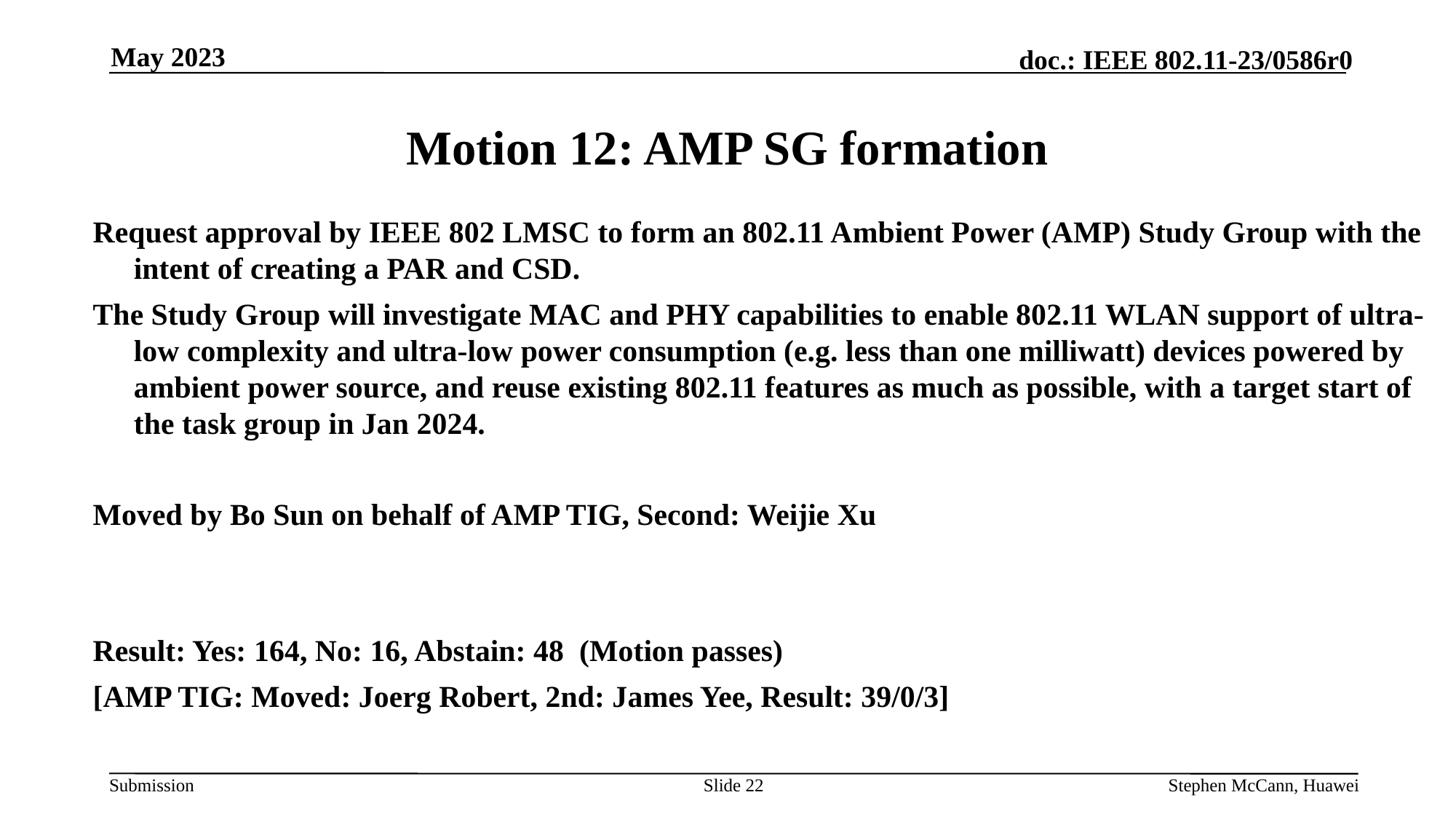

May 2023
# Motion 12: AMP SG formation
Request approval by IEEE 802 LMSC to form an 802.11 Ambient Power (AMP) Study Group with the intent of creating a PAR and CSD.
The Study Group will investigate MAC and PHY capabilities to enable 802.11 WLAN support of ultra-low complexity and ultra-low power consumption (e.g. less than one milliwatt) devices powered by ambient power source, and reuse existing 802.11 features as much as possible, with a target start of the task group in Jan 2024.

Moved by Bo Sun on behalf of AMP TIG, Second: Weijie Xu

Result: Yes: 164, No: 16, Abstain: 48  (Motion passes)
[AMP TIG: Moved: Joerg Robert, 2nd: James Yee, Result: 39/0/3]

Slide 22
Stephen McCann, Huawei